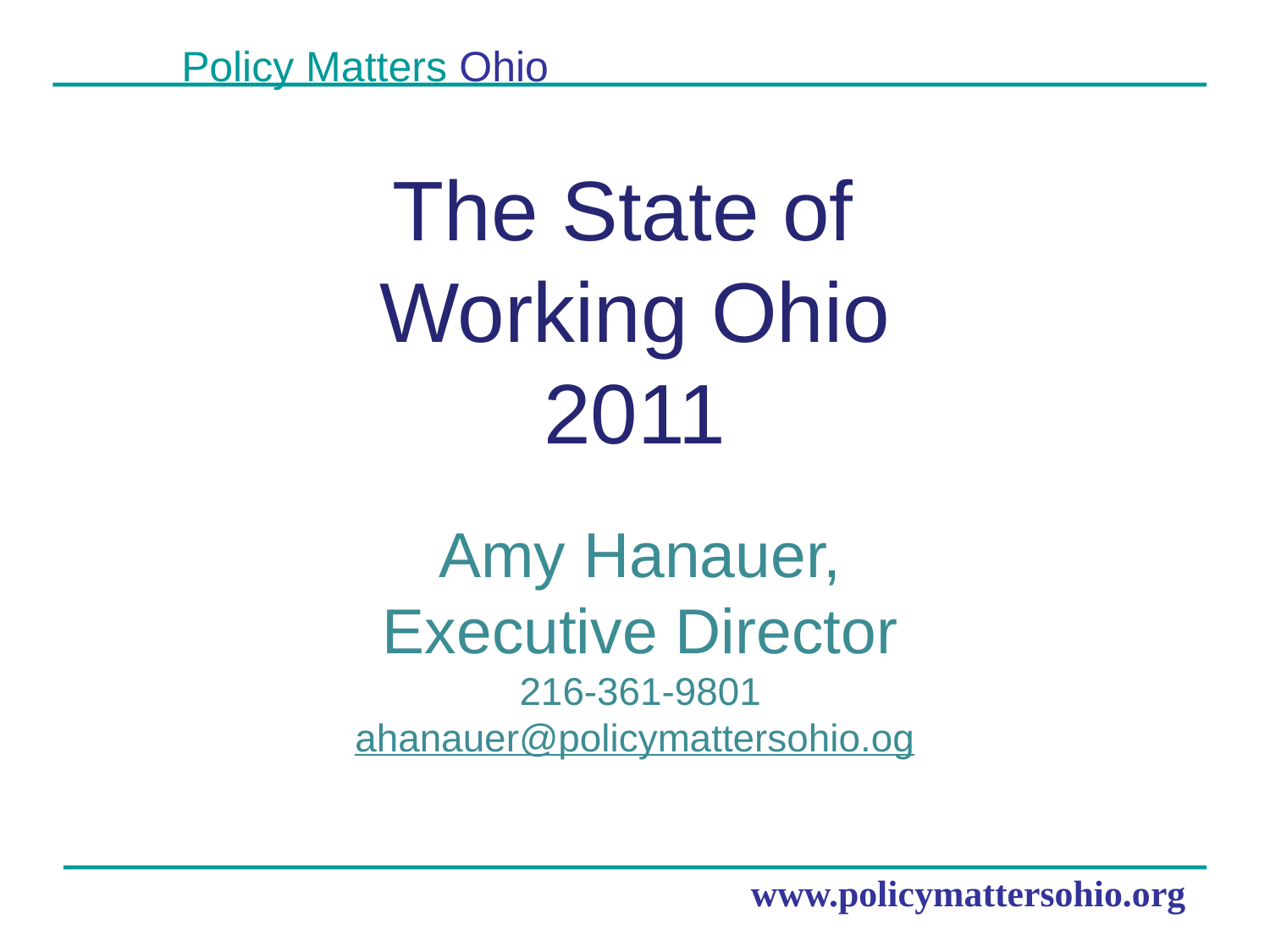

Policy Matters Ohio

The State of
Working Ohio
2011
Amy Hanauer,
Executive Director
216-361-9801
ahanauer@policymattersohio.og

www.policymattersohio.org